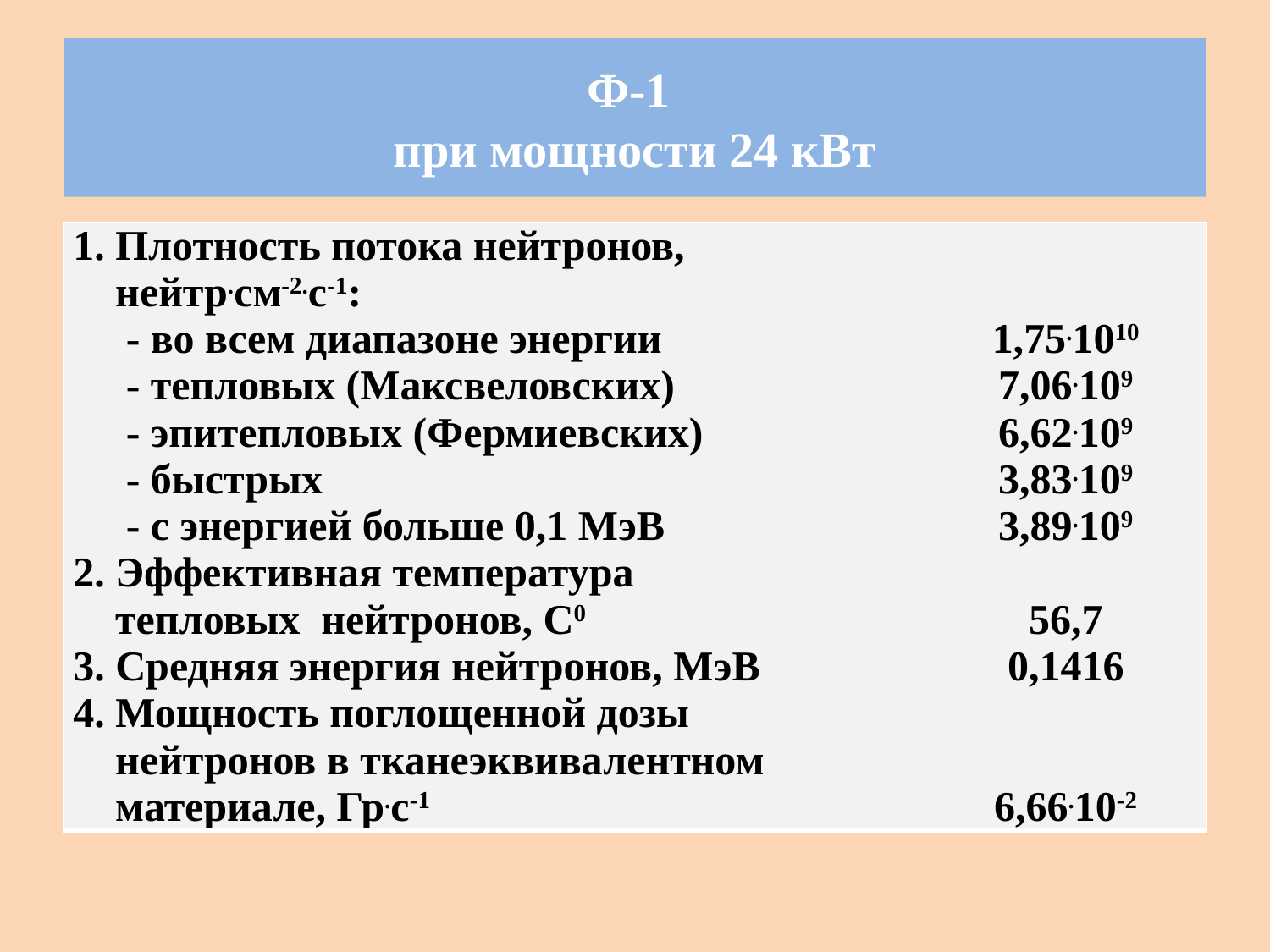

# Ф-1 при мощности 24 кВт
| 1. Плотность потока нейтронов, нейтр.см-2.с-1: - во всем диапазоне энергии - тепловых (Максвеловских) - эпитепловых (Фермиевских) - быстрых - с энергией больше 0,1 МэВ 2. Эффективная температура тепловых нейтронов, С0 3. Средняя энергия нейтронов, МэВ 4. Мощность поглощенной дозы нейтронов в тканеэквивалентном материале, Гр.с-1 | 1,75.1010 7,06.109 6,62.109 3,83.109 3,89.109 56,7 0,1416 6,66.10-2 |
| --- | --- |